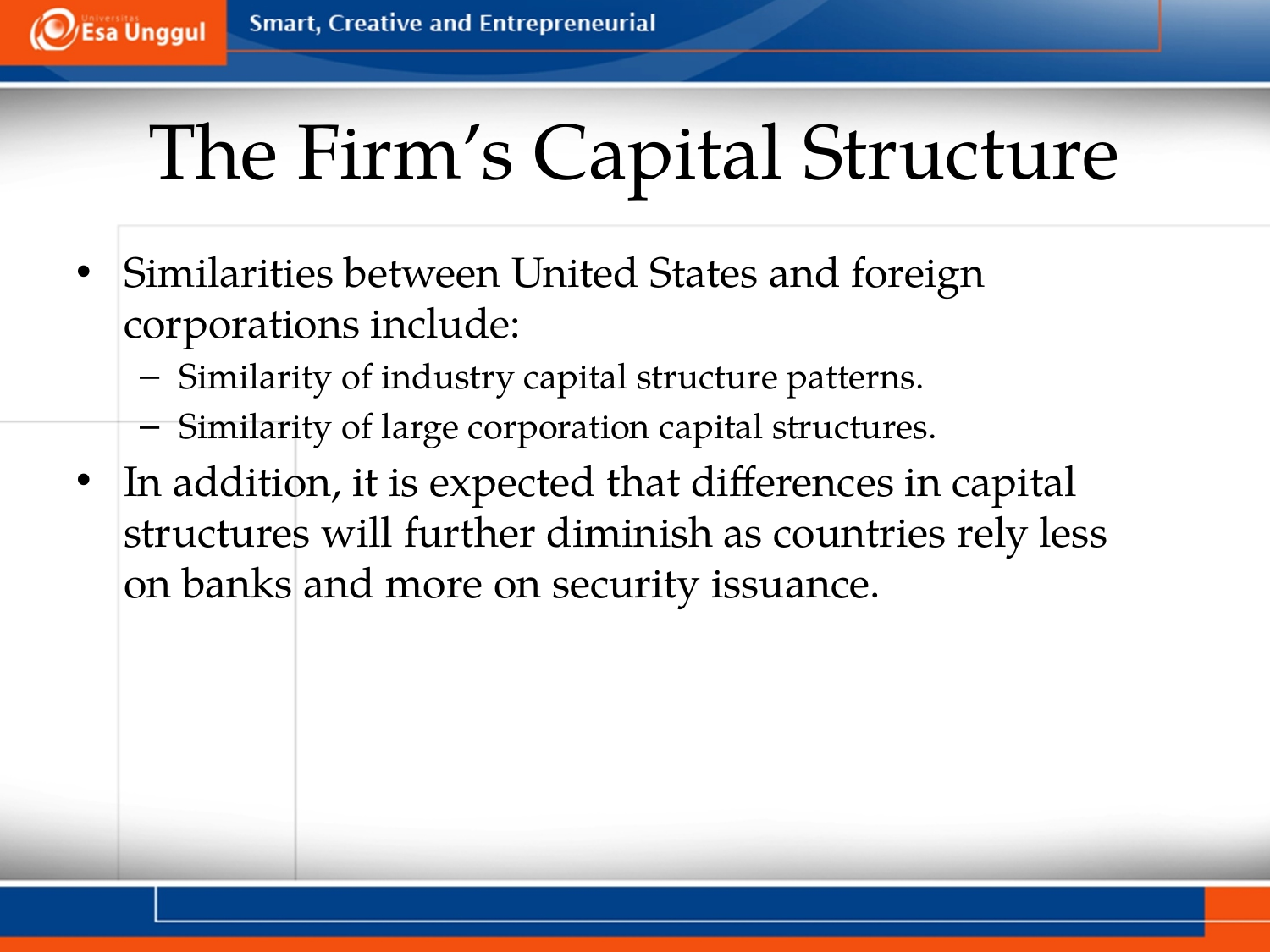

# The Firm’s Capital Structure
Similarities between United States and foreign corporations include:
Similarity of industry capital structure patterns.
Similarity of large corporation capital structures.
In addition, it is expected that differences in capital structures will further diminish as countries rely less
on banks and more on security issuance.